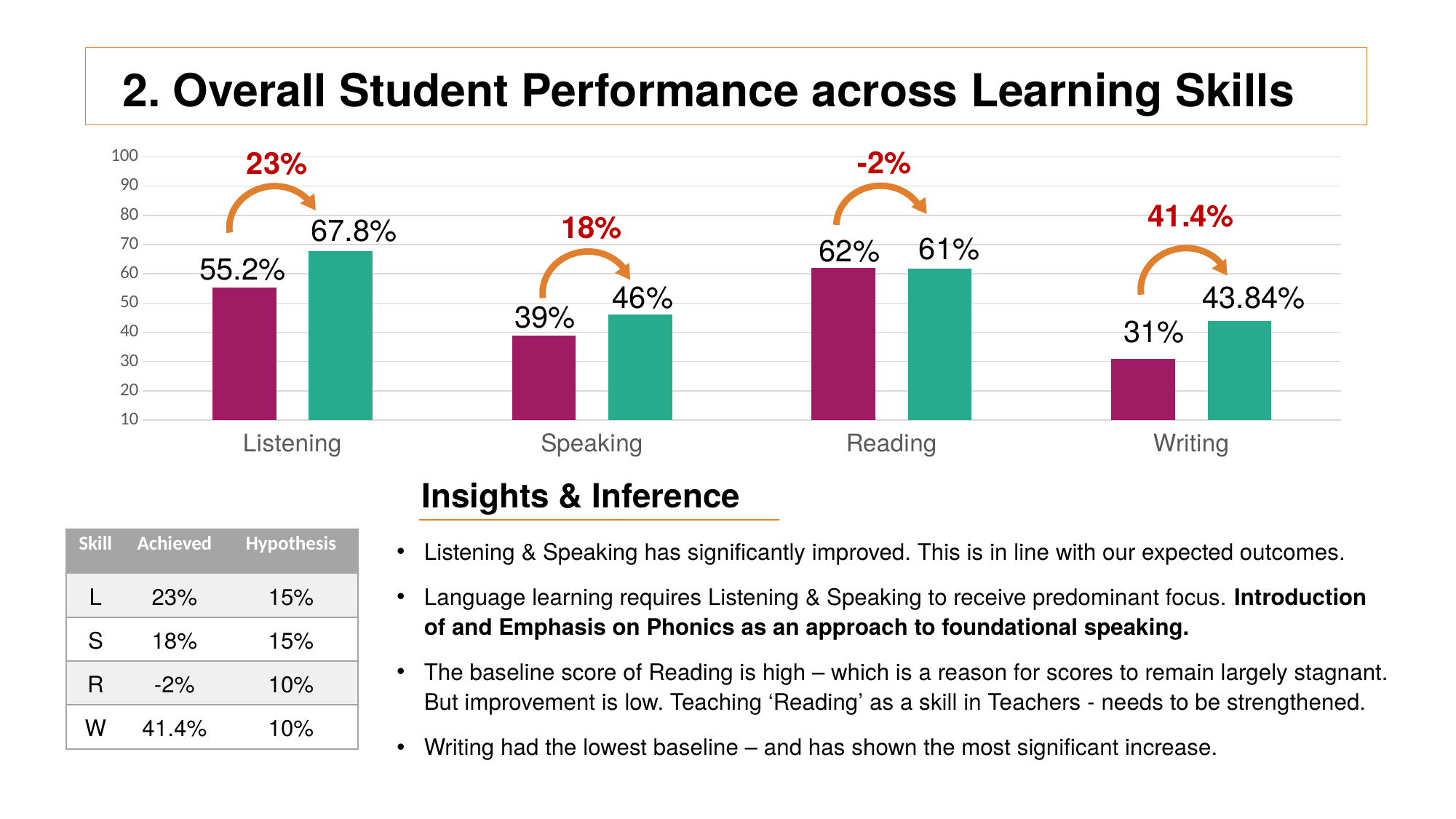

# 2. Overall Student Performance across Learning Skills

-2%
23%

### Chart

| Category | Baseline | Endline |
|---|---|---|
| Listening | 55.2 | 67.8 |
| Speaking | 39.0 | 46.0 |
| Reading | 62.0 | 61.7 |
| Writing | 31.0 | 43.84 |

41.4%

18%
67.8%
61%
62%
55.2%

46%
43.84%
39%
31%
Insights & Inference
| Skill | Achieved | Hypothesis |
| --- | --- | --- |
| L | 23% | 15% |
| S | 18% | 15% |
| R | -2% | 10% |
| W | 41.4% | 10% |
Listening & Speaking has significantly improved. This is in line with our expected outcomes.
Language learning requires Listening & Speaking to receive predominant focus. Introduction of and Emphasis on Phonics as an approach to foundational speaking.
The baseline score of Reading is high – which is a reason for scores to remain largely stagnant. But improvement is low. Teaching ‘Reading’ as a skill in Teachers - needs to be strengthened.
Writing had the lowest baseline – and has shown the most significant increase.